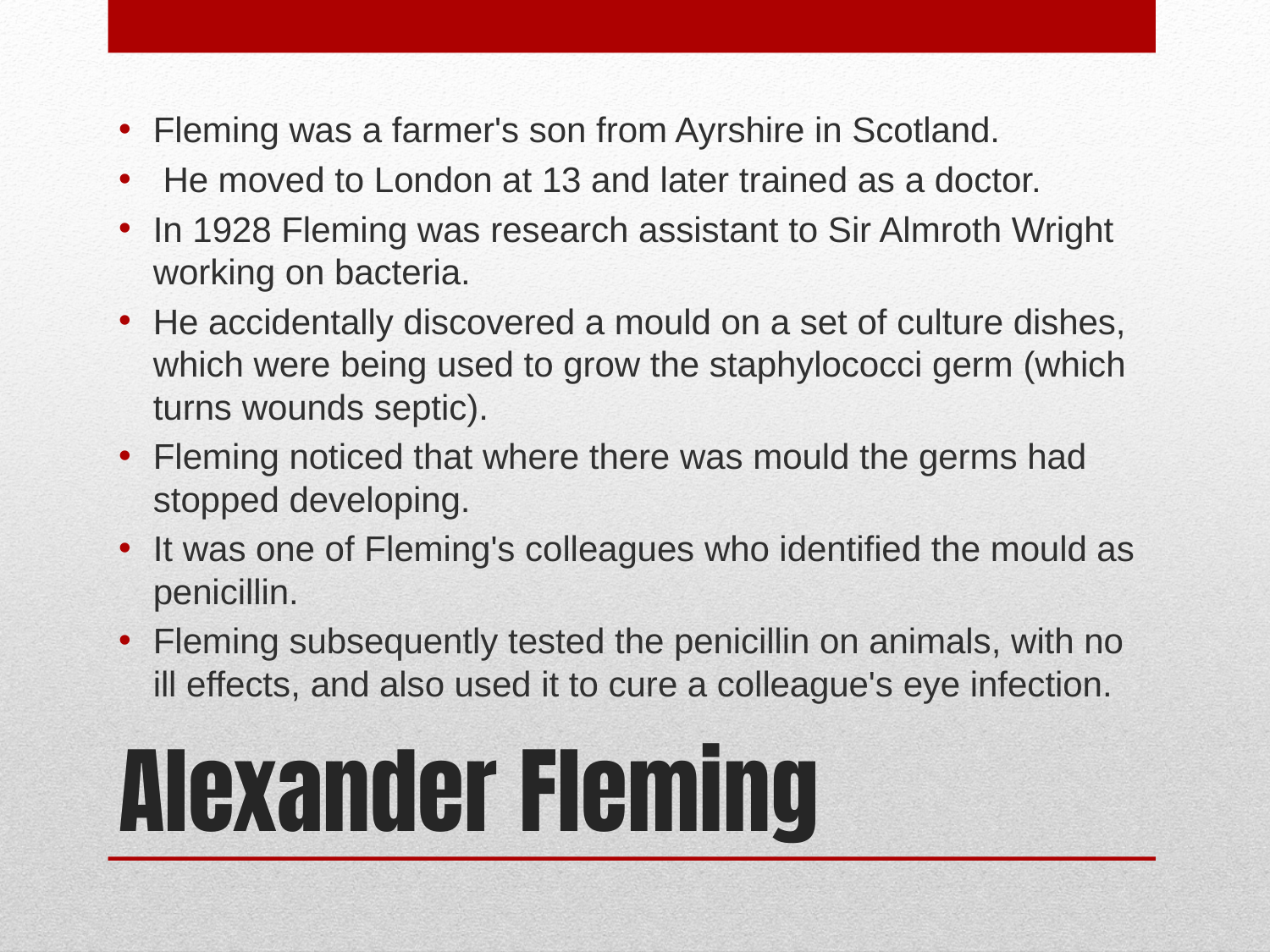

Fleming was a farmer's son from Ayrshire in Scotland.
 He moved to London at 13 and later trained as a doctor.
In 1928 Fleming was research assistant to Sir Almroth Wright working on bacteria.
He accidentally discovered a mould on a set of culture dishes, which were being used to grow the staphylococci germ (which turns wounds septic).
Fleming noticed that where there was mould the germs had stopped developing.
It was one of Fleming's colleagues who identified the mould as penicillin.
Fleming subsequently tested the penicillin on animals, with no ill effects, and also used it to cure a colleague's eye infection.
# Alexander Fleming